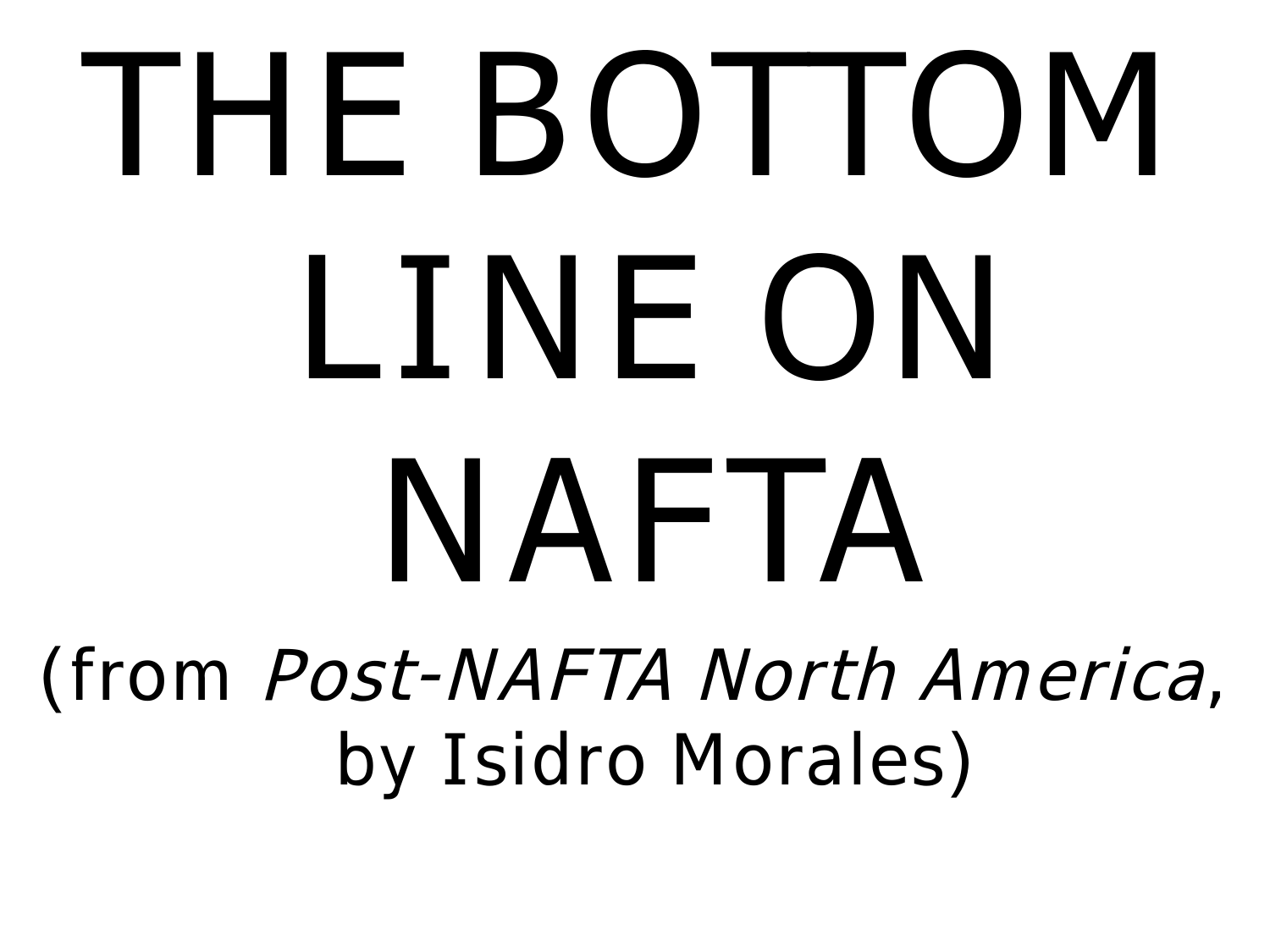

THE BOTTOM LINE ON NAFTA
(from Post-NAFTA North America, by Isidro Morales)